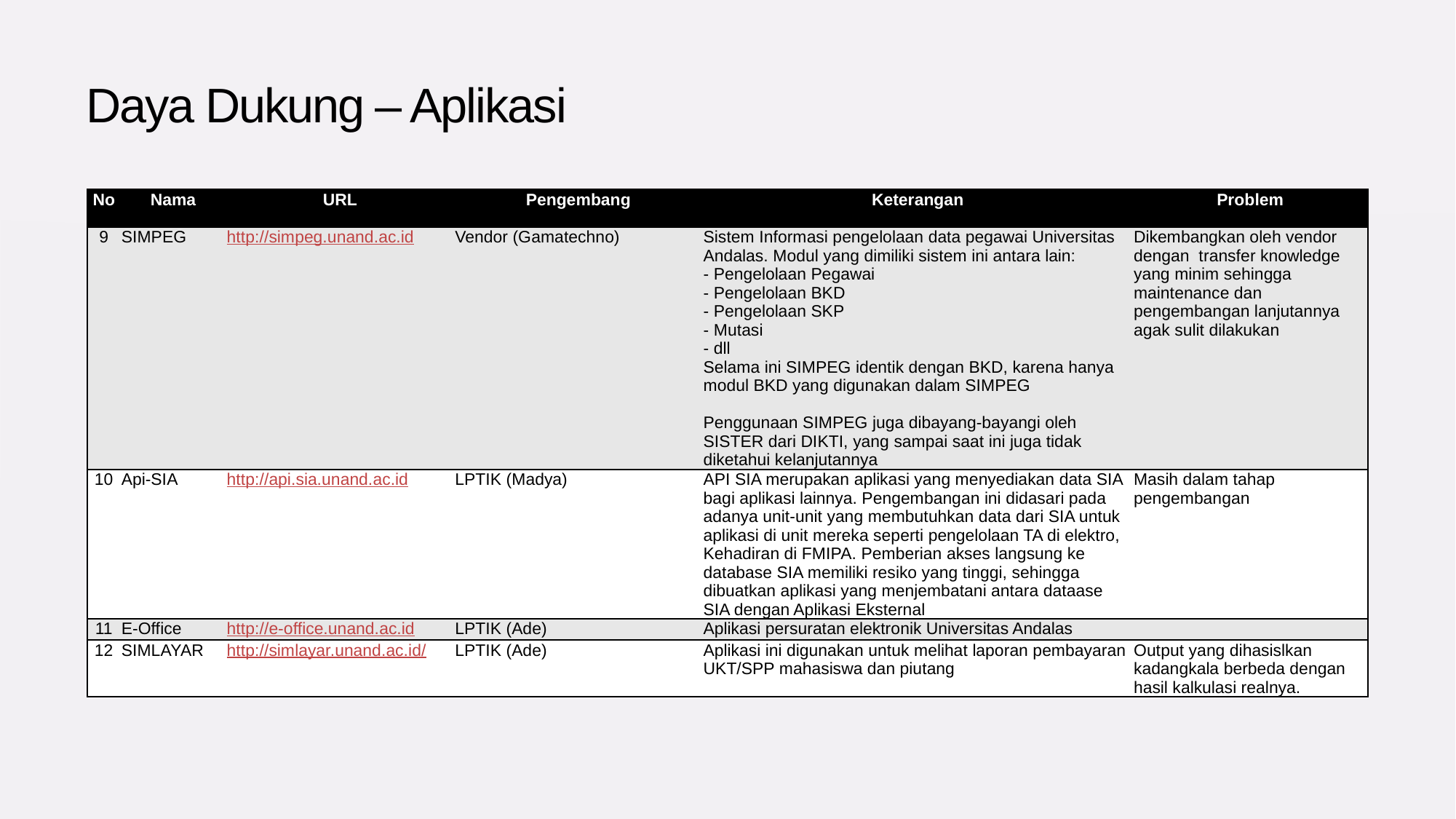

# Daya Dukung – Aplikasi
| No | Nama | URL | Pengembang | Keterangan | Problem |
| --- | --- | --- | --- | --- | --- |
| 9 | SIMPEG | http://simpeg.unand.ac.id | Vendor (Gamatechno) | Sistem Informasi pengelolaan data pegawai Universitas Andalas. Modul yang dimiliki sistem ini antara lain: - Pengelolaan Pegawai - Pengelolaan BKD - Pengelolaan SKP - Mutasi - dll Selama ini SIMPEG identik dengan BKD, karena hanya modul BKD yang digunakan dalam SIMPEG Penggunaan SIMPEG juga dibayang-bayangi oleh SISTER dari DIKTI, yang sampai saat ini juga tidak diketahui kelanjutannya | Dikembangkan oleh vendor dengan transfer knowledge yang minim sehingga maintenance dan pengembangan lanjutannya agak sulit dilakukan |
| 10 | Api-SIA | http://api.sia.unand.ac.id | LPTIK (Madya) | API SIA merupakan aplikasi yang menyediakan data SIA bagi aplikasi lainnya. Pengembangan ini didasari pada adanya unit-unit yang membutuhkan data dari SIA untuk aplikasi di unit mereka seperti pengelolaan TA di elektro, Kehadiran di FMIPA. Pemberian akses langsung ke database SIA memiliki resiko yang tinggi, sehingga dibuatkan aplikasi yang menjembatani antara dataase SIA dengan Aplikasi Eksternal | Masih dalam tahap pengembangan |
| 11 | E-Office | http://e-office.unand.ac.id | LPTIK (Ade) | Aplikasi persuratan elektronik Universitas Andalas |  |
| 12 | SIMLAYAR | http://simlayar.unand.ac.id/ | LPTIK (Ade) | Aplikasi ini digunakan untuk melihat laporan pembayaran UKT/SPP mahasiswa dan piutang | Output yang dihasislkan kadangkala berbeda dengan hasil kalkulasi realnya. |